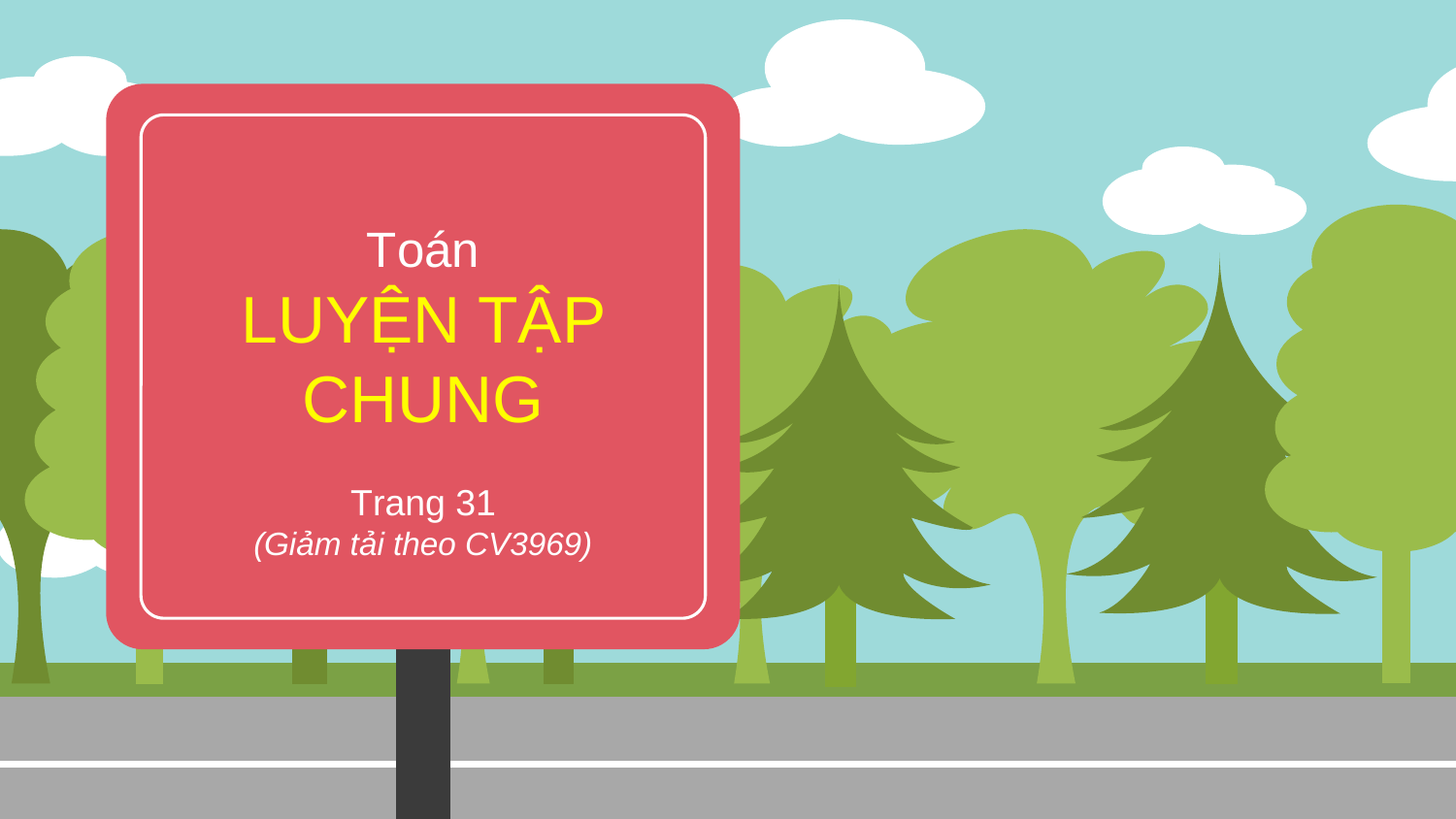

# Toán LUYỆN TẬP CHUNG

Trang 31
(Giảm tải theo CV3969)